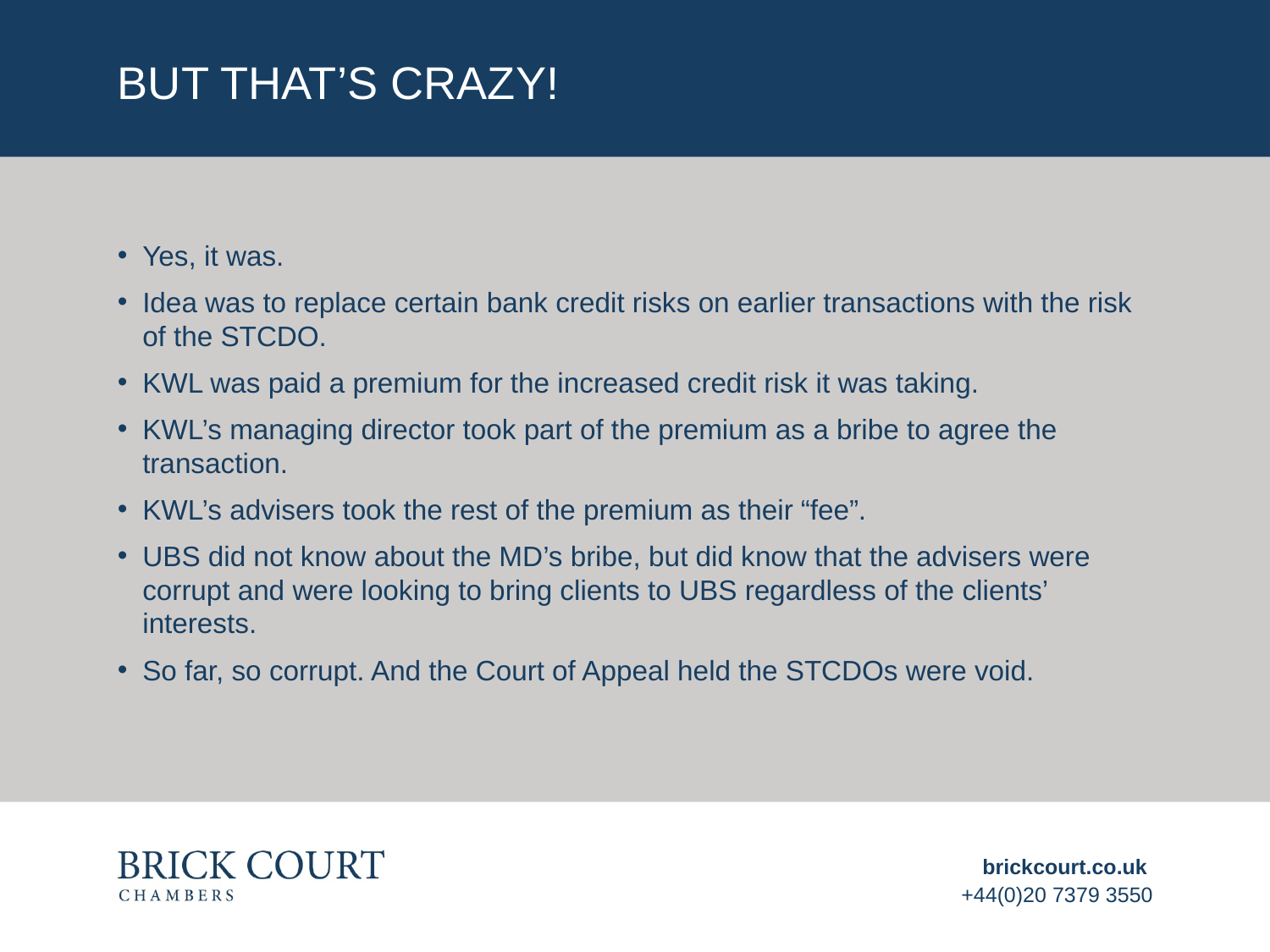

# But that’s crazy!
Yes, it was.
Idea was to replace certain bank credit risks on earlier transactions with the risk of the STCDO.
KWL was paid a premium for the increased credit risk it was taking.
KWL’s managing director took part of the premium as a bribe to agree the transaction.
KWL’s advisers took the rest of the premium as their “fee”.
UBS did not know about the MD’s bribe, but did know that the advisers were corrupt and were looking to bring clients to UBS regardless of the clients’ interests.
So far, so corrupt. And the Court of Appeal held the STCDOs were void.
brickcourt.co.uk
+44(0)20 7379 3550